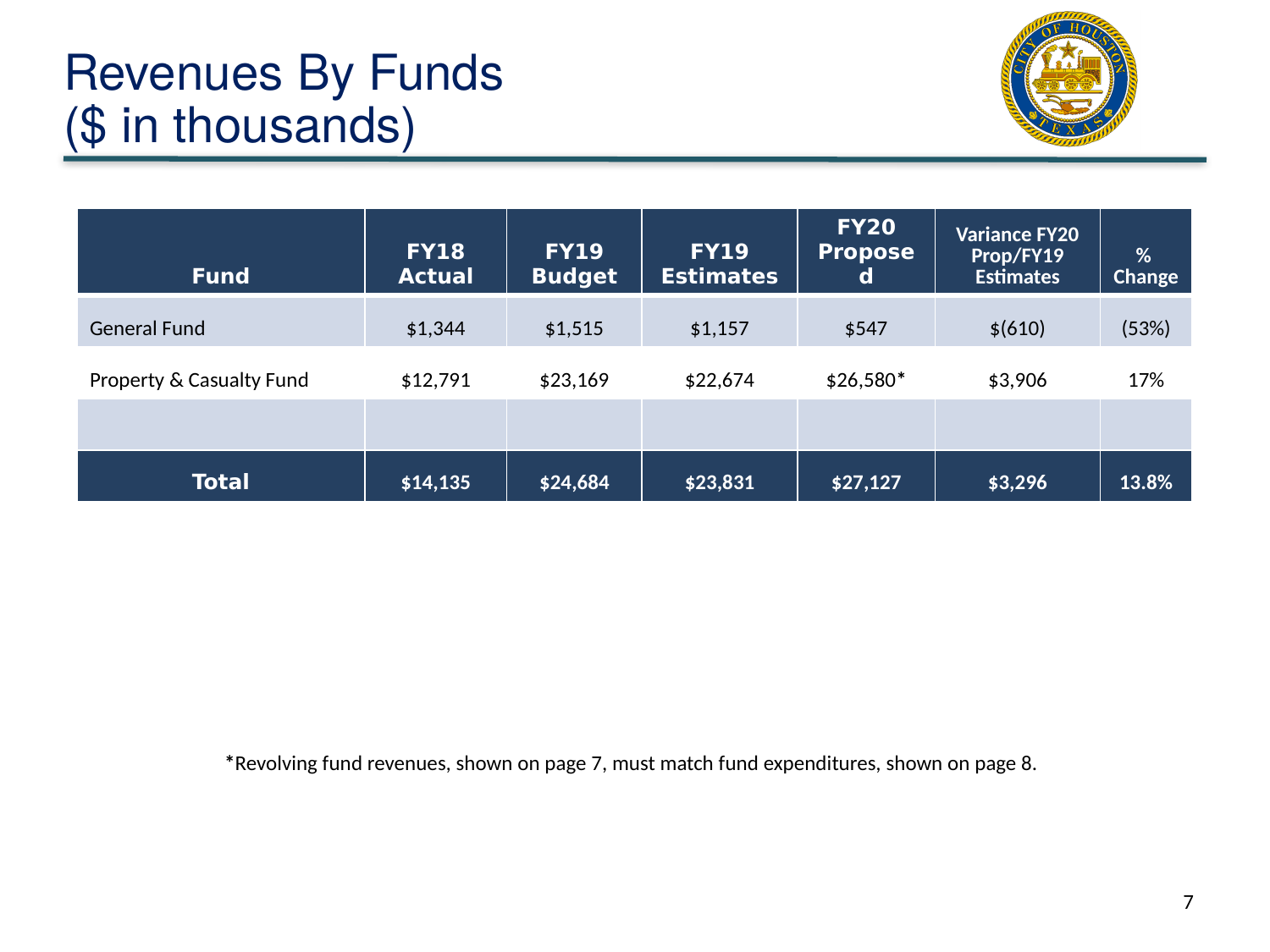

# Revenues By Funds ($ in thousands)
| Fund | FY18 Actual | FY19 Budget | FY19 Estimates | FY20 Proposed | Variance FY20 Prop/FY19 Estimates | % Change |
| --- | --- | --- | --- | --- | --- | --- |
| General Fund | $1,344 | $1,515 | $1,157 | $547 | $(610) | (53%) |
| Property & Casualty Fund | $12,791 | $23,169 | $22,674 | $26,580\* | $3,906 | 17% |
|  |  |  |  |  |  |  |
| Total | $14,135 | $24,684 | $23,831 | $27,127 | $3,296 | 13.8% |
*Revolving fund revenues, shown on page 7, must match fund expenditures, shown on page 8.
7